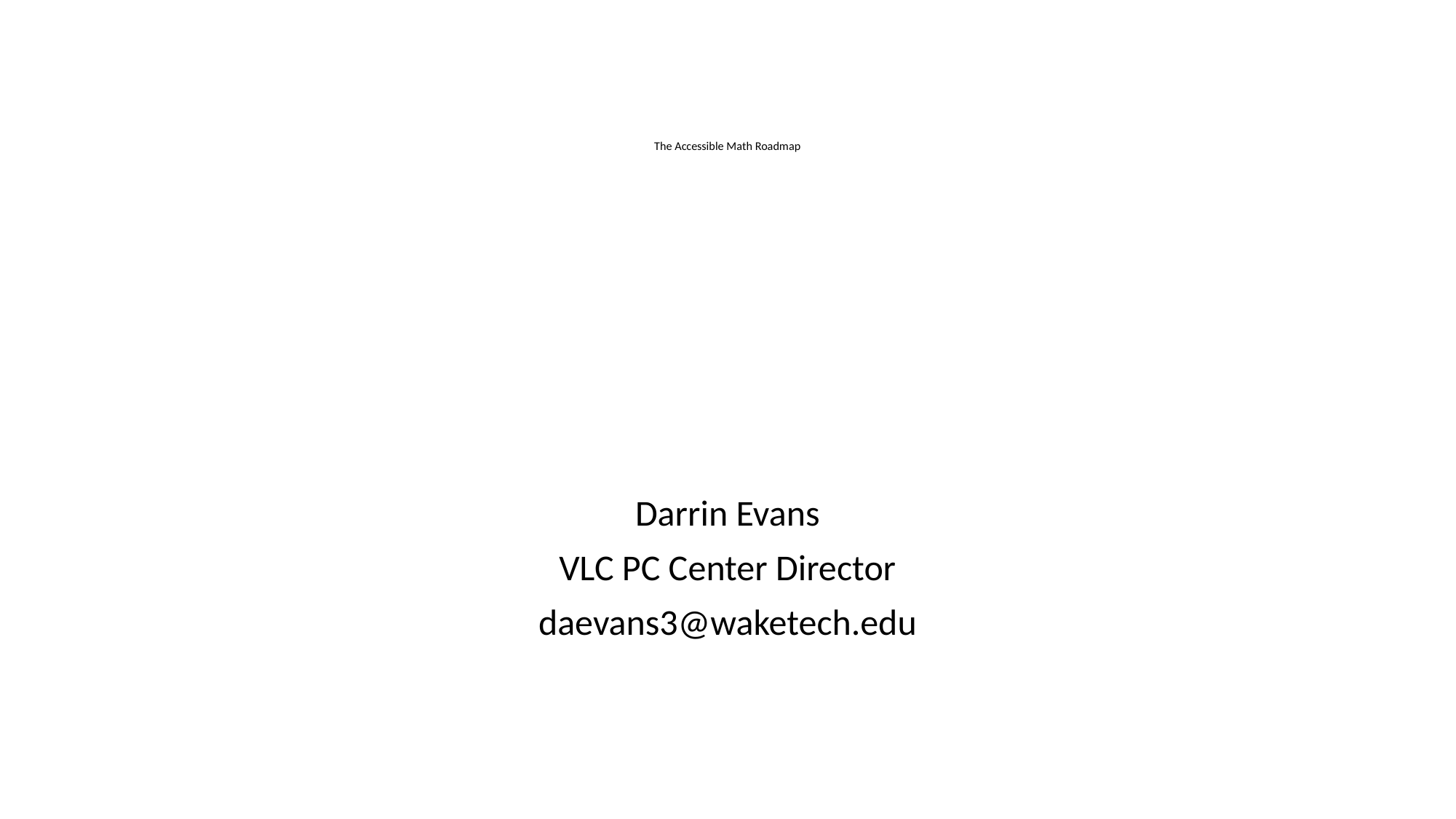

# The Accessible Math Roadmap

Darrin Evans
VLC PC Center Director
daevans3@waketech.edu